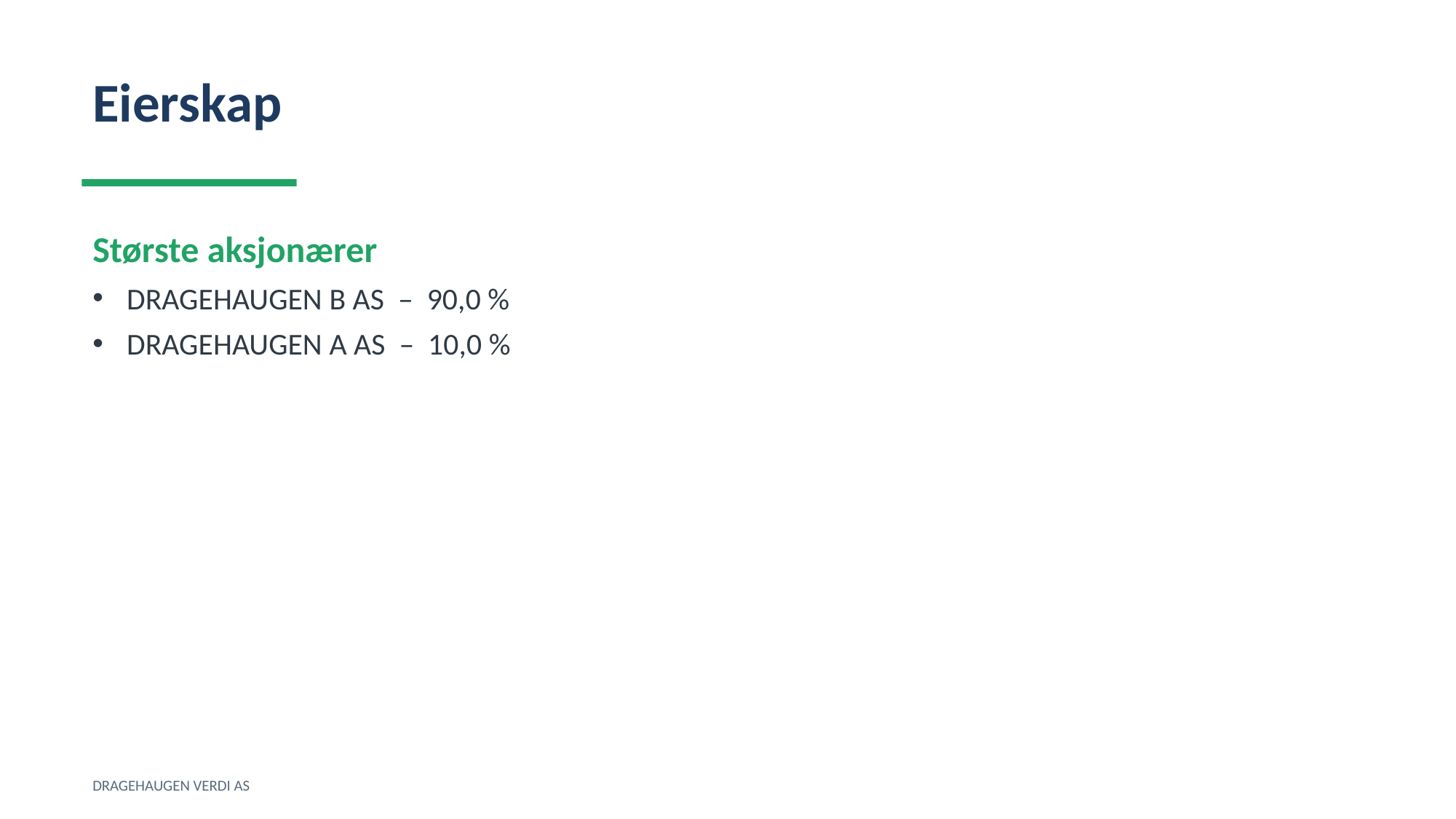

Eierskap

Største aksjonærer
DRAGEHAUGEN B AS  –  90,0 %
DRAGEHAUGEN A AS  –  10,0 %
DRAGEHAUGEN VERDI AS